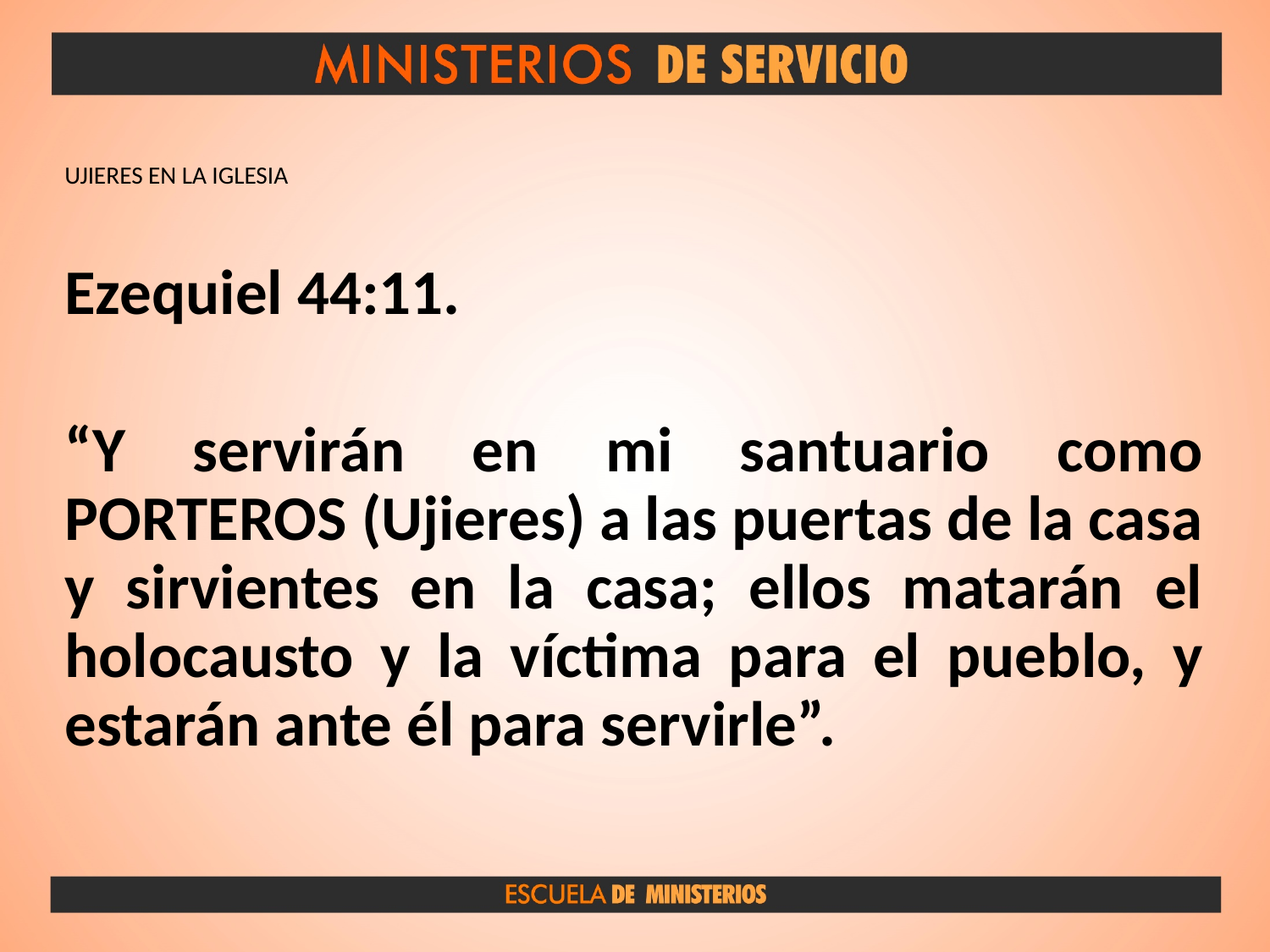

# UJIERES EN LA IGLESIA
Ezequiel 44:11.

“Y servirán en mi santuario como PORTEROS (Ujieres) a las puertas de la casa y sirvientes en la casa; ellos matarán el holocausto y la víctima para el pueblo, y estarán ante él para servirle”.